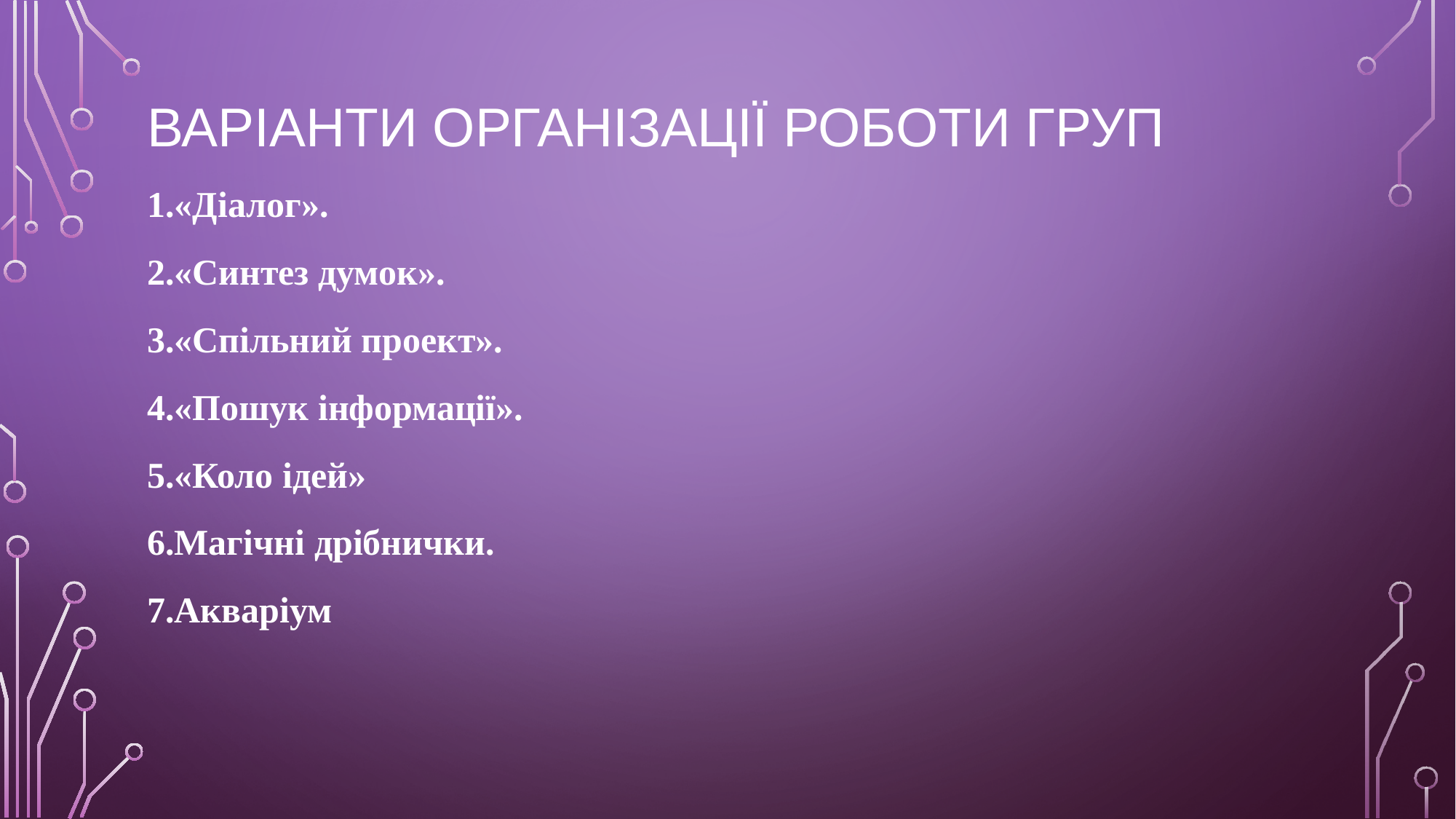

# варіанти організації роботи груп
1.«Діалог».
2.«Синтез думок».
3.«Спільний проект».
4.«Пошук інформації».
5.«Коло ідей»
6.Магічні дрібнички.
7.Акваріум